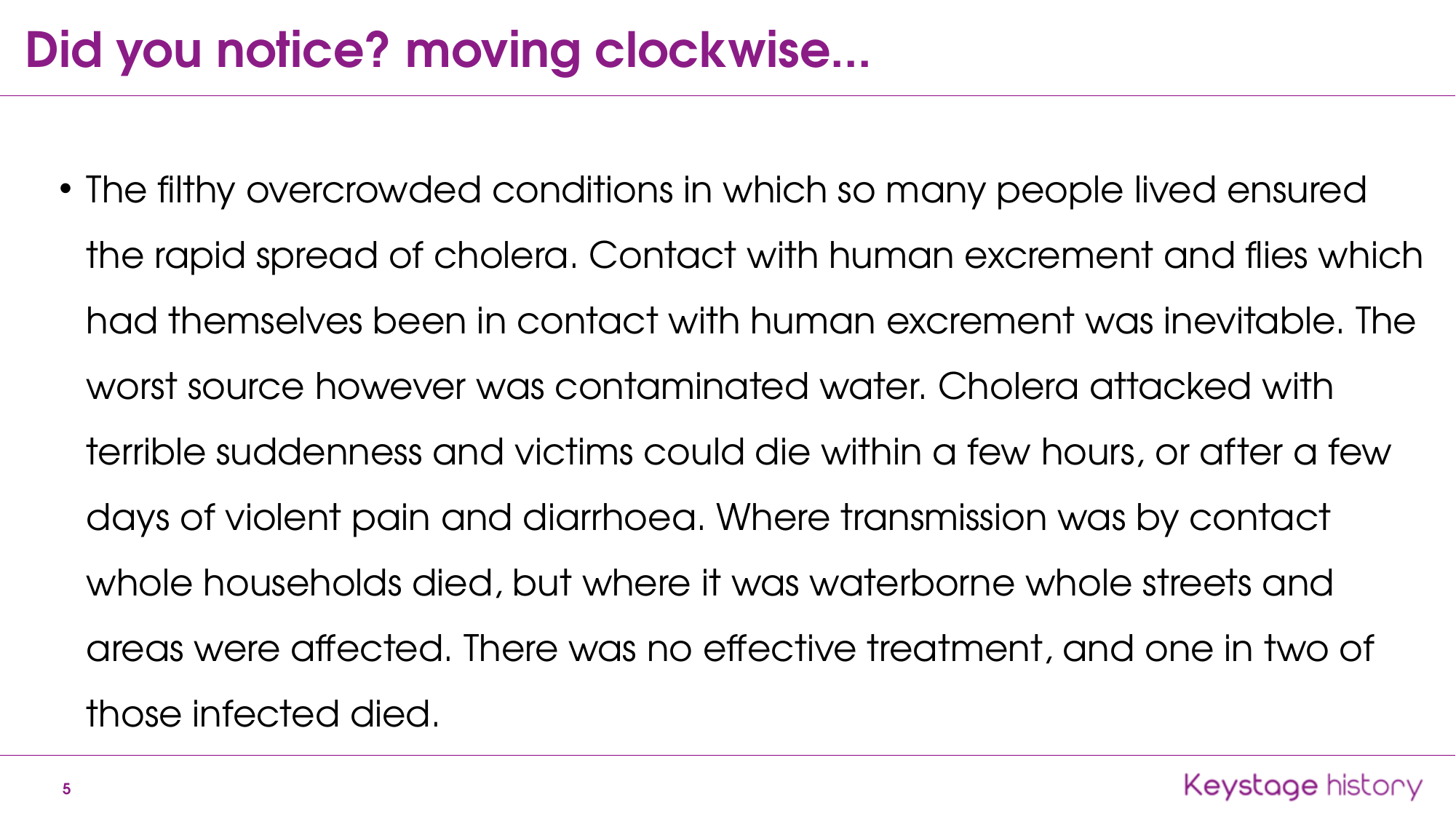

Did you notice? moving clockwise...
The filthy overcrowded conditions in which so many people lived ensured the rapid spread of cholera. Contact with human excrement and flies which had themselves been in contact with human excrement was inevitable. The worst source however was contaminated water. Cholera attacked with terrible suddenness and victims could die within a few hours, or after a few days of violent pain and diarrhoea. Where transmission was by contact whole households died, but where it was waterborne whole streets and areas were affected. There was no effective treatment, and one in two of those infected died.